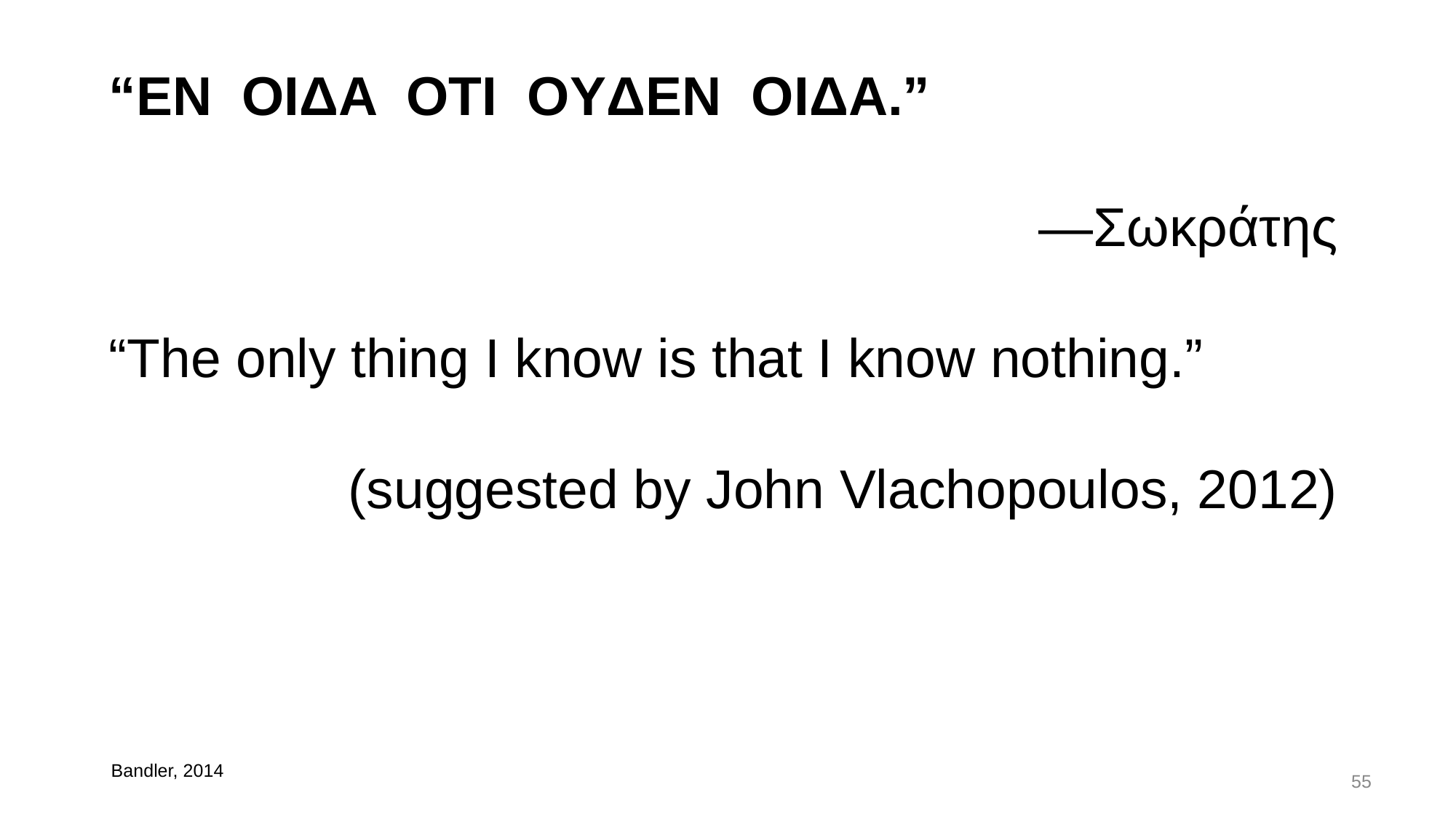

“EN  OIΔA  OTI  OYΔEN  OIΔA.”

—Σωκράτης

“The only thing I know is that I know nothing.”

(suggested by John Vlachopoulos, 2012)

Bandler, 2014t
55